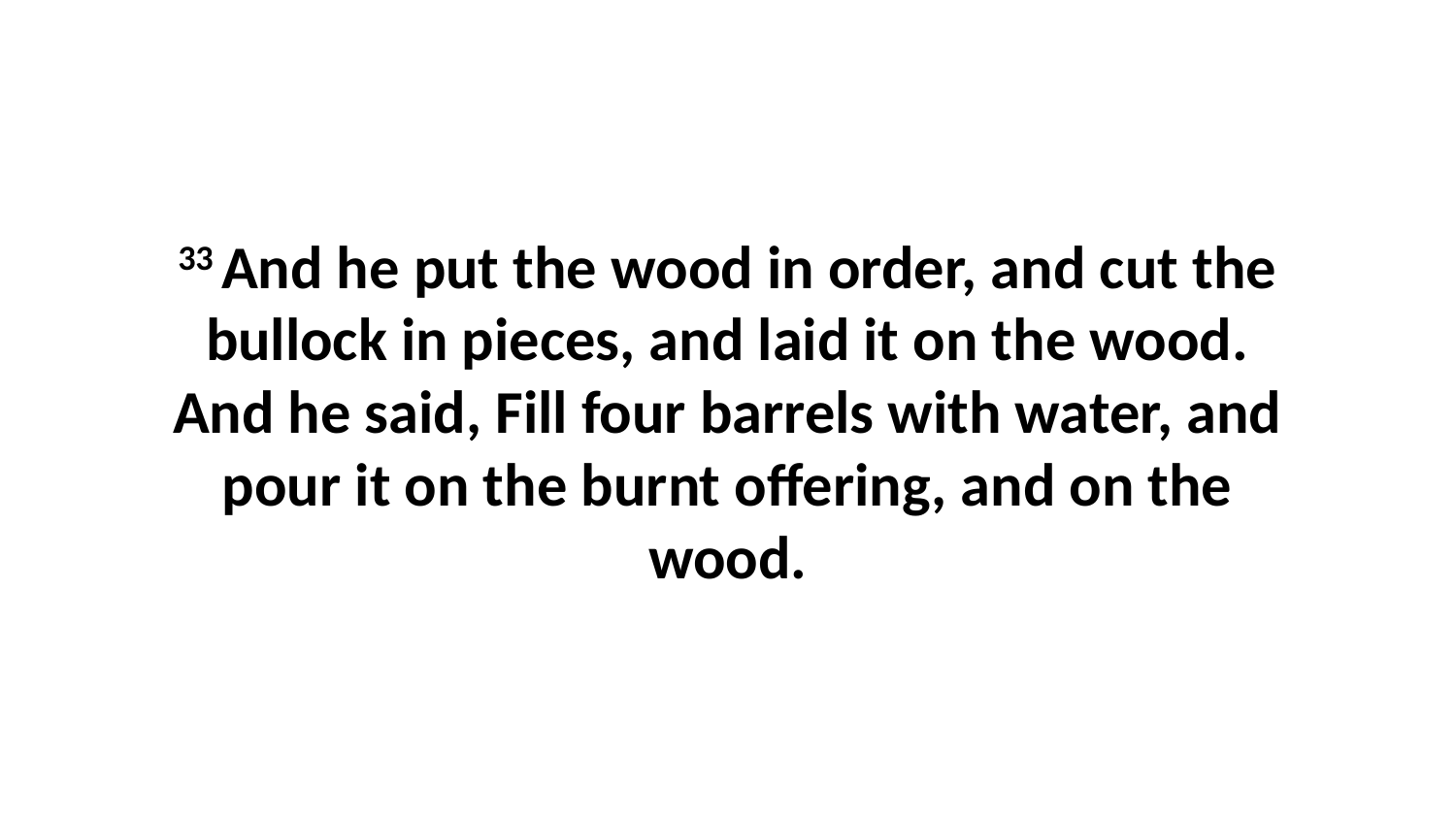

33 And he put the wood in order, and cut the bullock in pieces, and laid it on the wood. And he said, Fill four barrels with water, and pour it on the burnt offering, and on the wood.